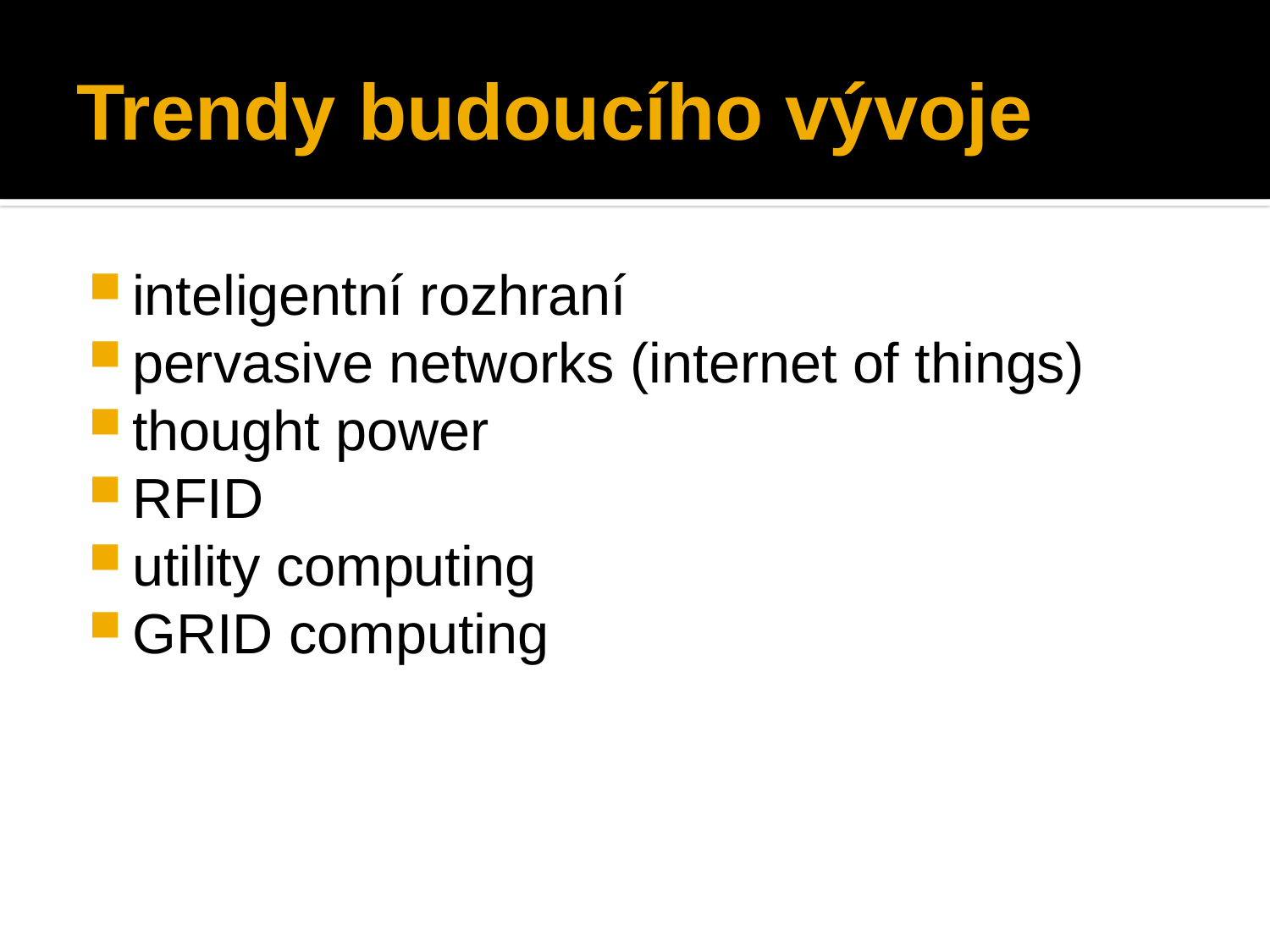

# Trendy budoucího vývoje
inteligentní rozhraní
pervasive networks (internet of things)
thought power
RFID
utility computing
GRID computing